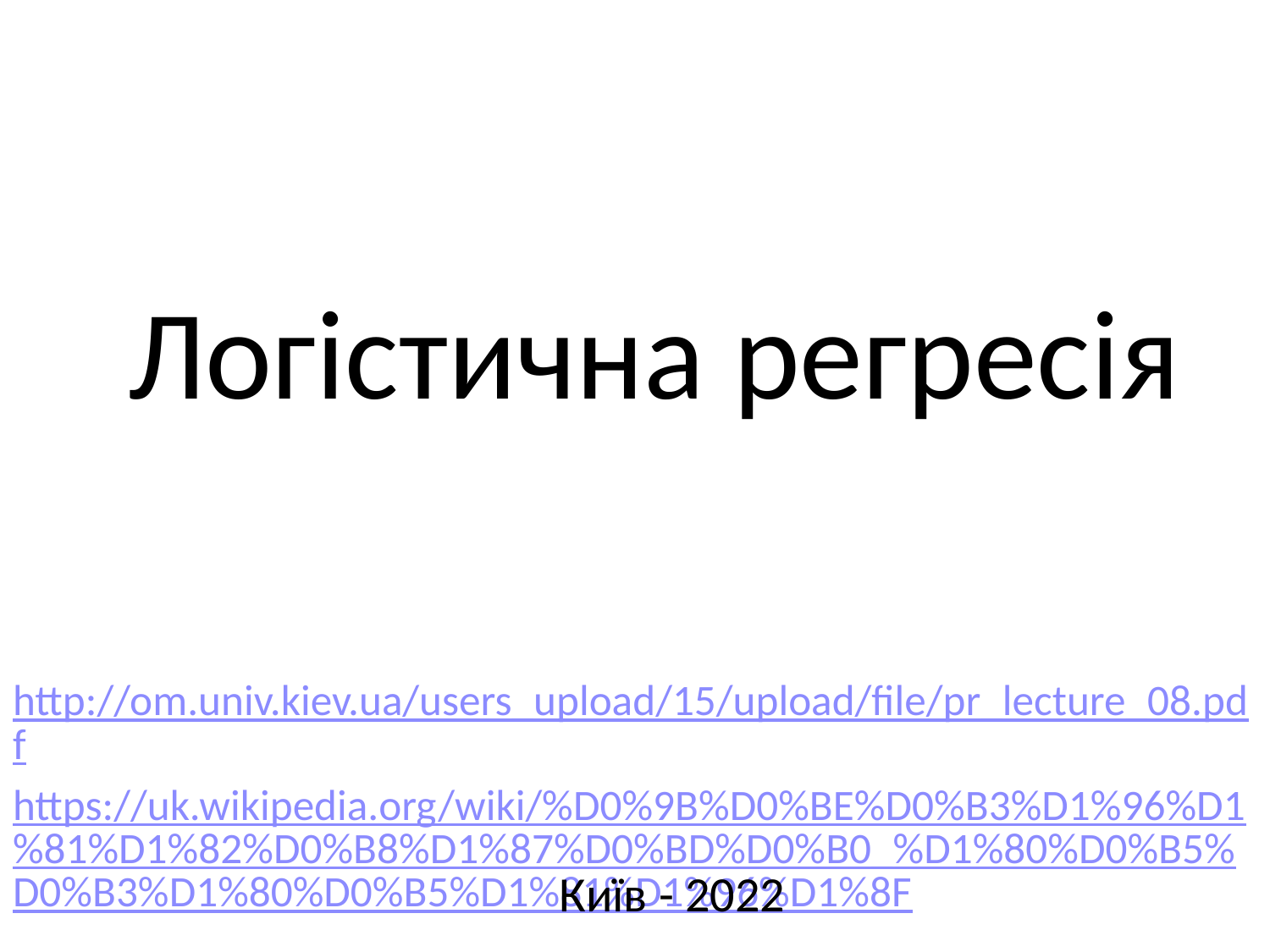

# Логістична регресія
http://om.univ.kiev.ua/users_upload/15/upload/file/pr_lecture_08.pdf
https://uk.wikipedia.org/wiki/%D0%9B%D0%BE%D0%B3%D1%96%D1%81%D1%82%D0%B8%D1%87%D0%BD%D0%B0_%D1%80%D0%B5%D0%B3%D1%80%D0%B5%D1%81%D1%96%D1%8F

Київ - 2022